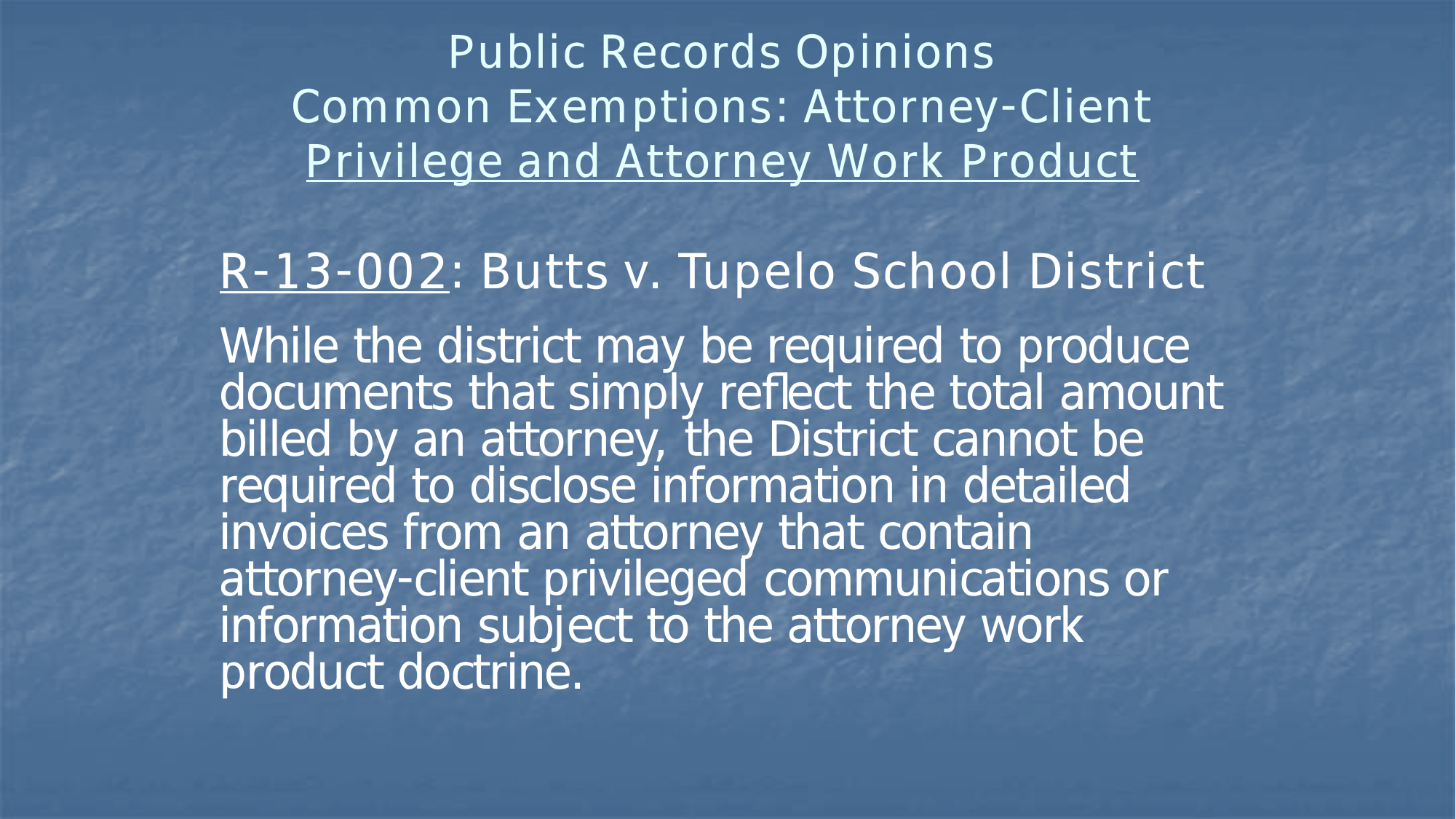

# Public Records Opinions Common Exemptions: Attorney-Client Privilege and Attorney Work Product
R-13-002: Butts v. Tupelo School District
While the district may be required to produce documents that simply reflect the total amount billed by an attorney, the District cannot be required to disclose information in detailed invoices from an attorney that contain attorney-client privileged communications or information subject to the attorney work product doctrine.